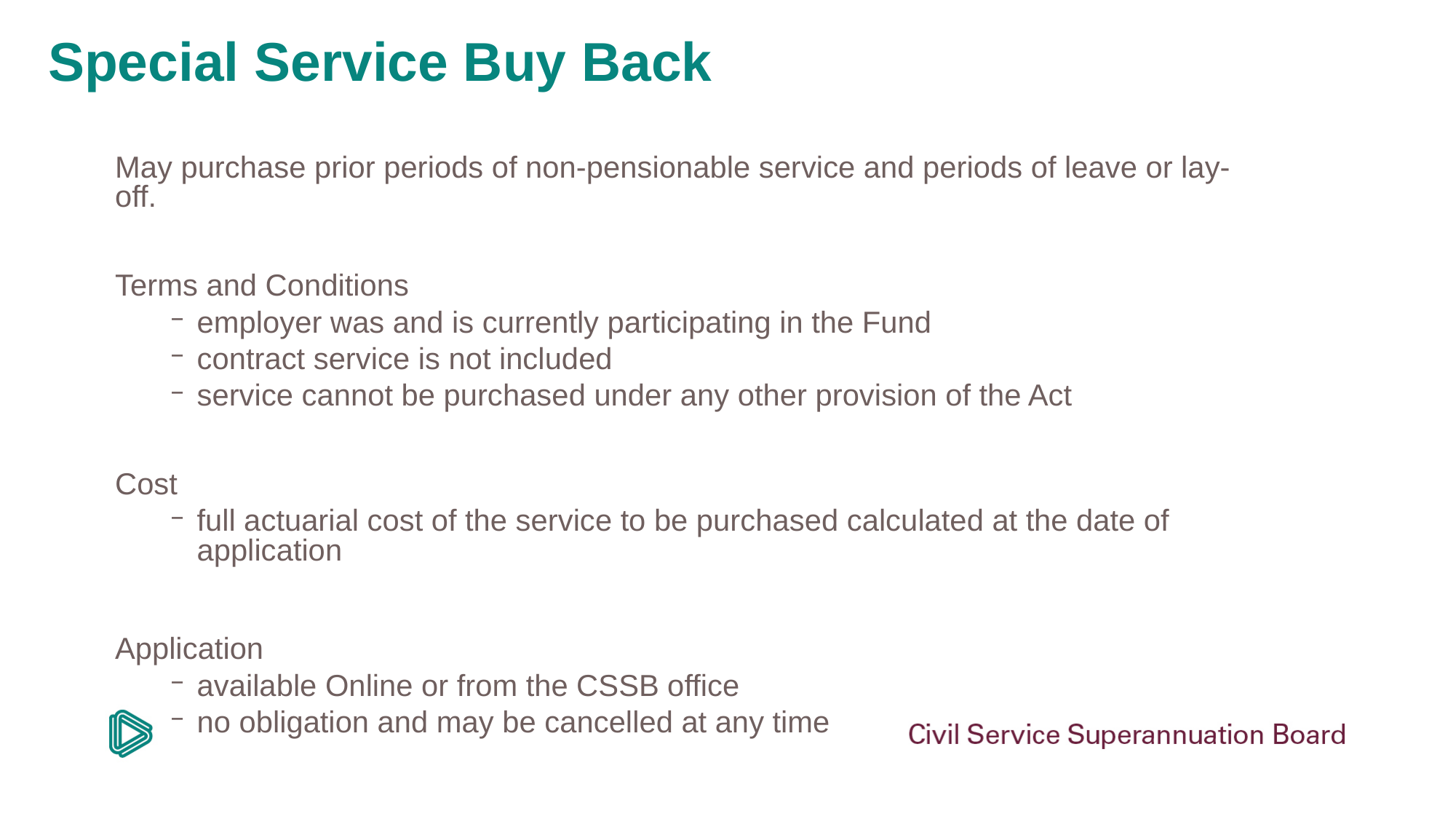

# Special Service Buy Back
May purchase prior periods of non-pensionable service and periods of leave or lay-off.

Terms and Conditions
employer was and is currently participating in the Fund
contract service is not included
service cannot be purchased under any other provision of the Act

Cost
full actuarial cost of the service to be purchased calculated at the date of application

Application
available Online or from the CSSB office
no obligation and may be cancelled at any time